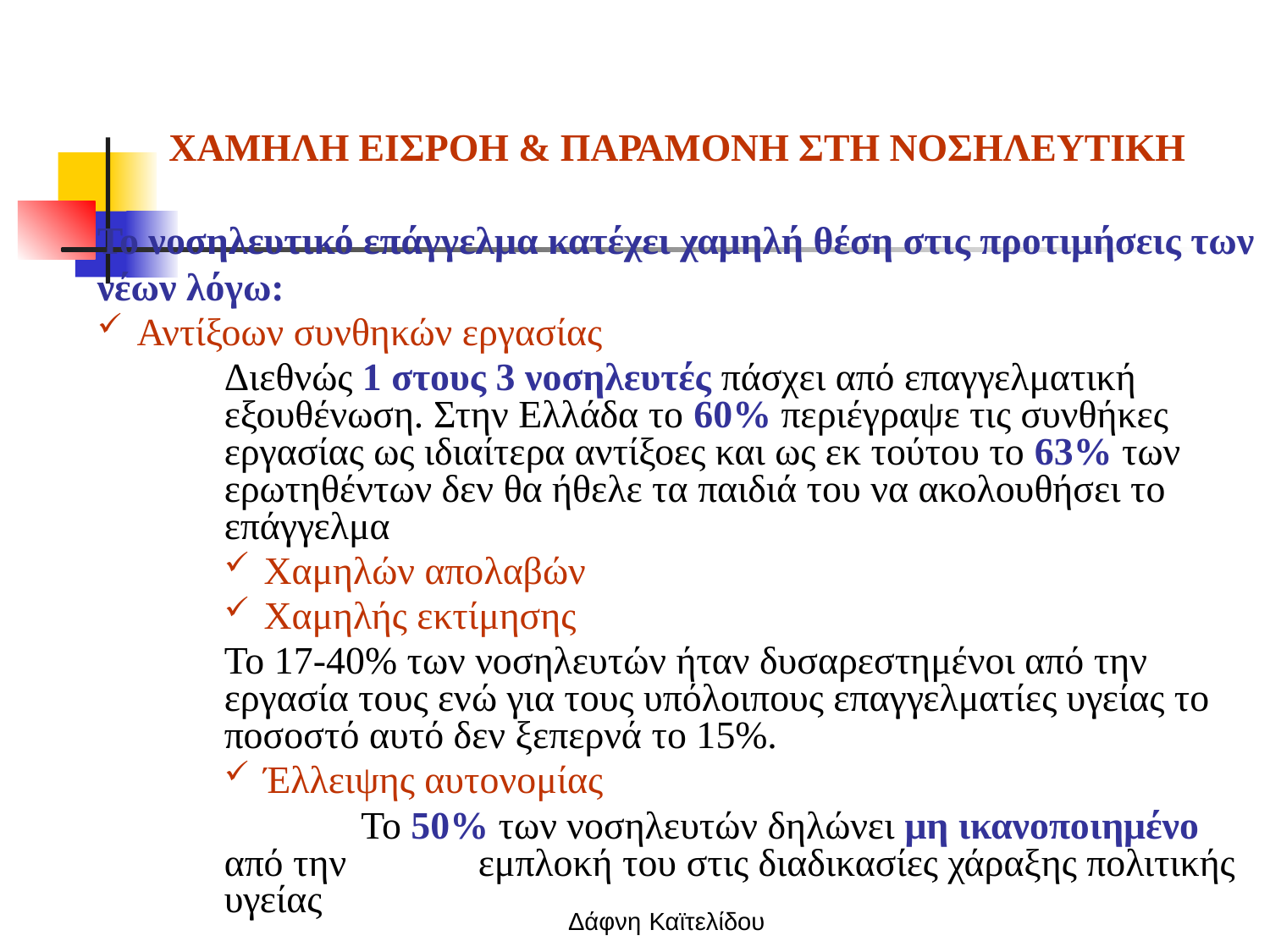

ΧΑΜΗΛΗ ΕΙΣΡΟΗ & ΠΑΡΑΜΟΝΗ ΣΤΗ ΝΟΣΗΛΕΥΤΙΚΗ

Το νοσηλευτικό επάγγελμα κατέχει χαμηλή θέση στις προτιμήσεις των νέων λόγω:
 Αντίξοων συνθηκών εργασίας
Διεθνώς 1 στους 3 νοσηλευτές πάσχει από επαγγελματική εξουθένωση. Στην Ελλάδα το 60% περιέγραψε τις συνθήκες εργασίας ως ιδιαίτερα αντίξοες και ως εκ τούτου το 63% των ερωτηθέντων δεν θα ήθελε τα παιδιά του να ακολουθήσει το επάγγελμα
 Χαμηλών απολαβών
 Χαμηλής εκτίμησης
Το 17-40% των νοσηλευτών ήταν δυσαρεστημένοι από την εργασία τους ενώ για τους υπόλοιπους επαγγελματίες υγείας το ποσοστό αυτό δεν ξεπερνά το 15%.
 Έλλειψης αυτονομίας
	 Το 50% των νοσηλευτών δηλώνει μη ικανοποιημένο από την 	εμπλοκή του στις διαδικασίες χάραξης πολιτικής υγείας
Δάφνη Καϊτελίδου